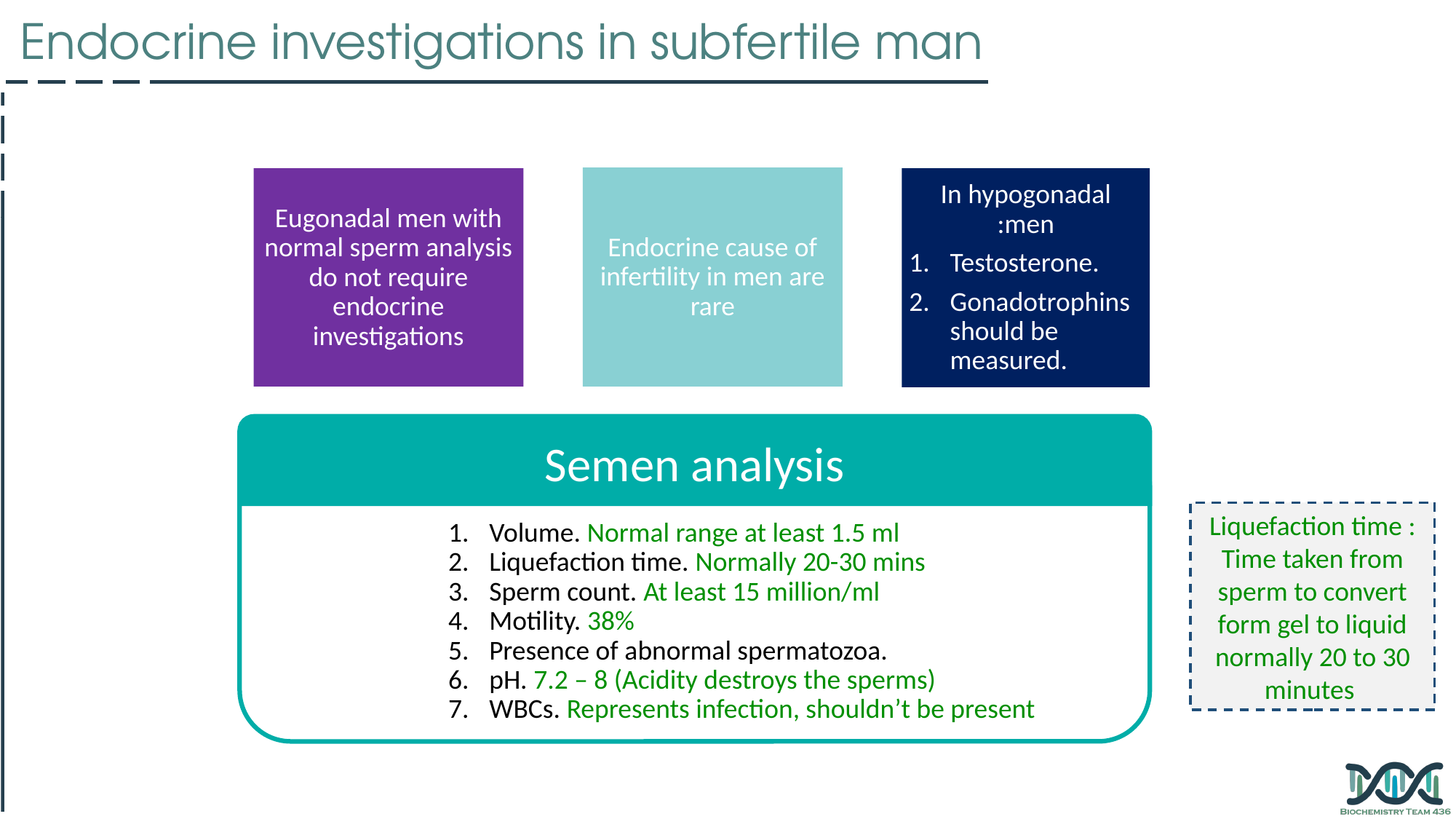

Endocrine investigations in subfertile man

Endocrine cause of infertility in men are rare

Eugonadal men with normal sperm analysis do not require endocrine investigations

In hypogonadal men:
Testosterone.
Gonadotrophins should be measured.
Semen analysis

Liquefaction time :
Time taken from sperm to convert form gel to liquid normally 20 to 30 minutes
Volume. Normal range at least 1.5 ml
Liquefaction time. Normally 20-30 mins
Sperm count. At least 15 million/ml
Motility. 38%
Presence of abnormal spermatozoa.
pH. 7.2 – 8 (Acidity destroys the sperms)
WBCs. Represents infection, shouldn’t be present